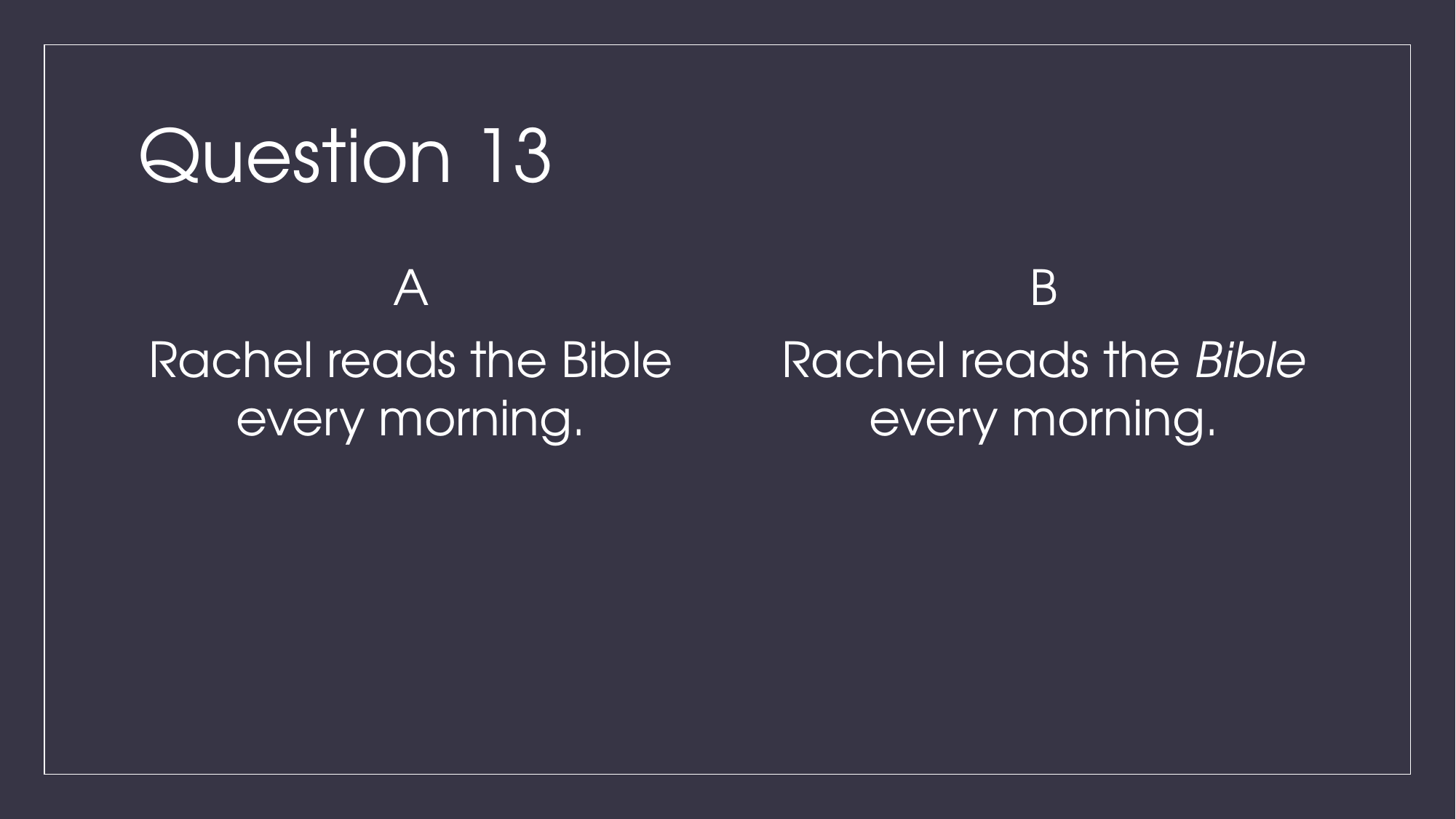

# Question 13
A
Rachel reads the Bible every morning.
B
Rachel reads the Bible every morning.